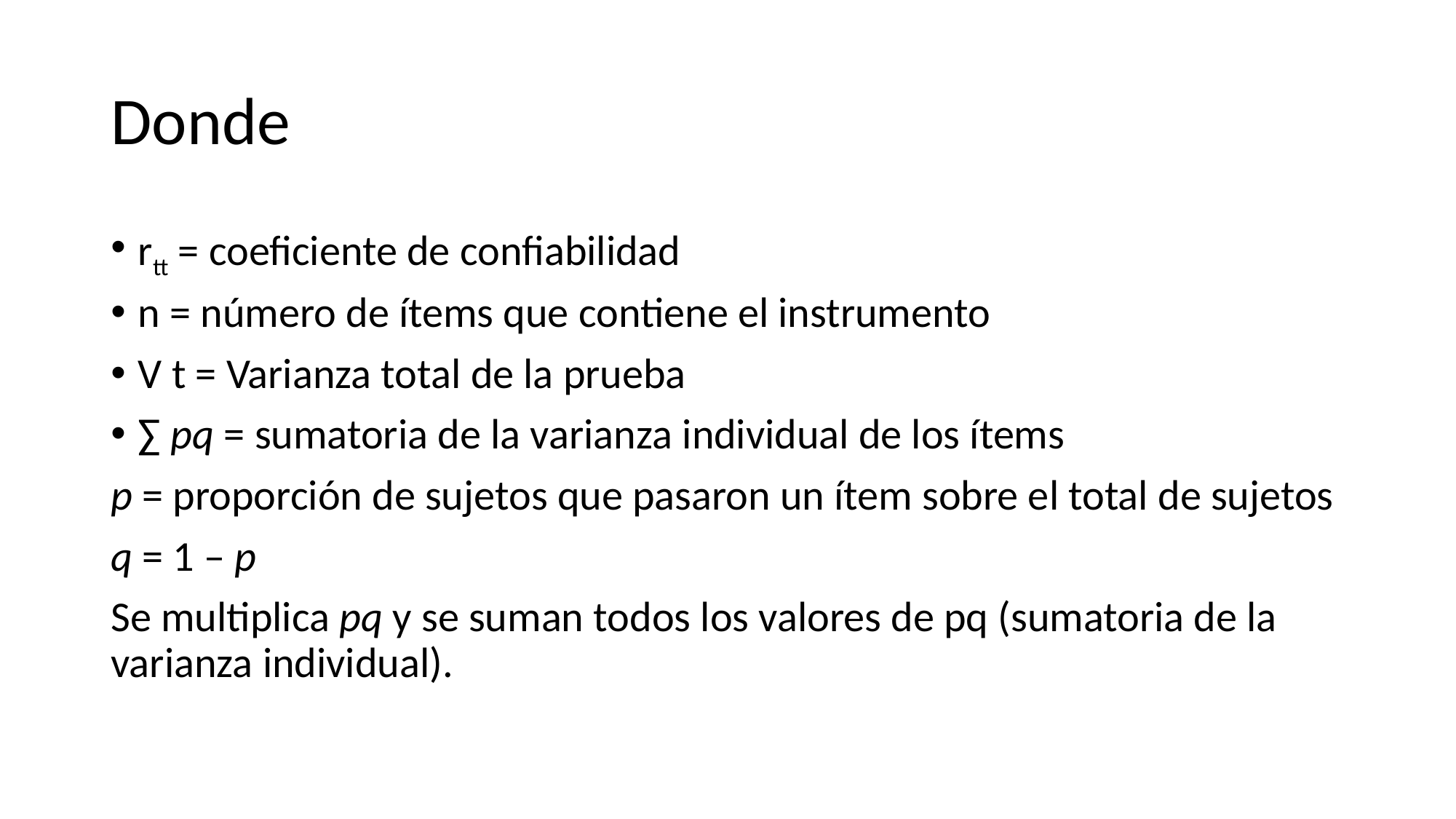

# Donde
rtt = coeficiente de confiabilidad
n = número de ítems que contiene el instrumento
V t = Varianza total de la prueba
∑ pq = sumatoria de la varianza individual de los ítems
p = proporción de sujetos que pasaron un ítem sobre el total de sujetos
q = 1 – p
Se multiplica pq y se suman todos los valores de pq (sumatoria de la varianza individual).